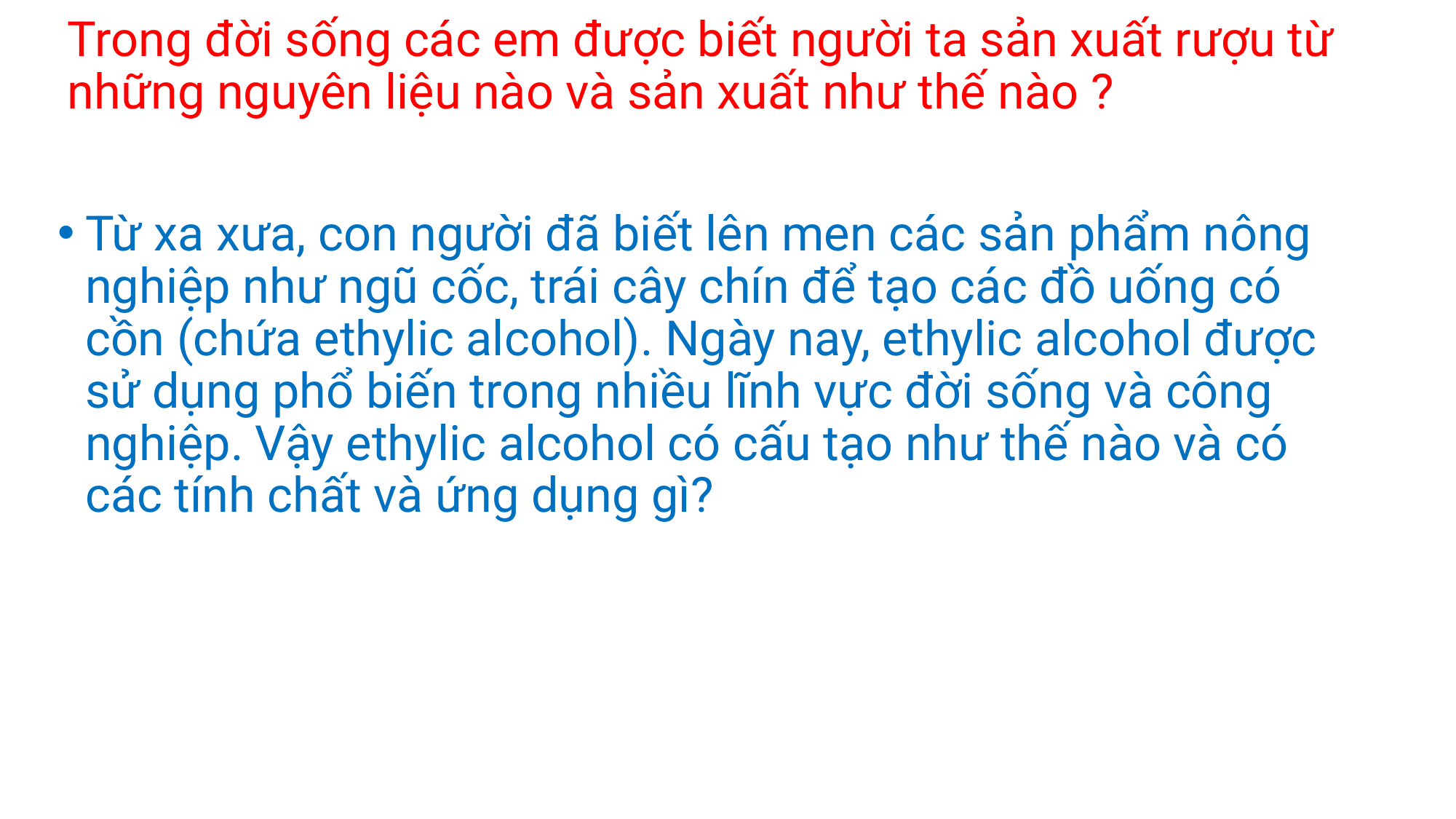

# Trong đời sống các em được biết người ta sản xuất rượu từ những nguyên liệu nào và sản xuất như thế nào ?
Từ xa xưa, con người đã biết lên men các sản phẩm nông nghiệp như ngũ cốc, trái cây chín để tạo các đồ uống có cồn (chứa ethylic alcohol). Ngày nay, ethylic alcohol được sử dụng phổ biến trong nhiều lĩnh vực đời sống và công nghiệp. Vậy ethylic alcohol có cấu tạo như thế nào và có các tính chất và ứng dụng gì?